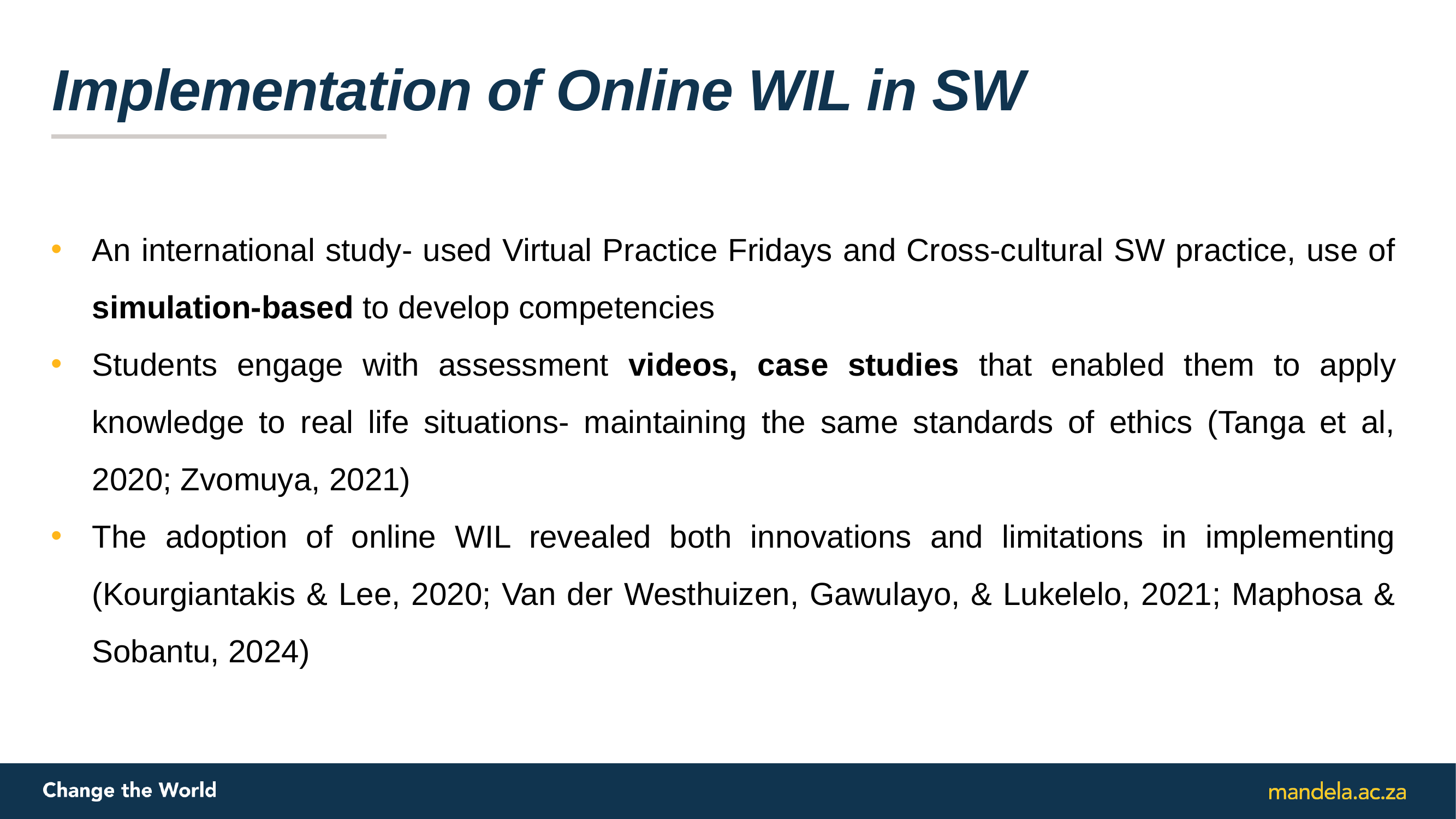

# Implementation of Online WIL in SW

An international study- used Virtual Practice Fridays and Cross-cultural SW practice, use of simulation-based to develop competencies
Students engage with assessment videos, case studies that enabled them to apply knowledge to real life situations- maintaining the same standards of ethics (Tanga et al, 2020; Zvomuya, 2021)
The adoption of online WIL revealed both innovations and limitations in implementing (Kourgiantakis & Lee, 2020; Van der Westhuizen, Gawulayo, & Lukelelo, 2021; Maphosa & Sobantu, 2024)